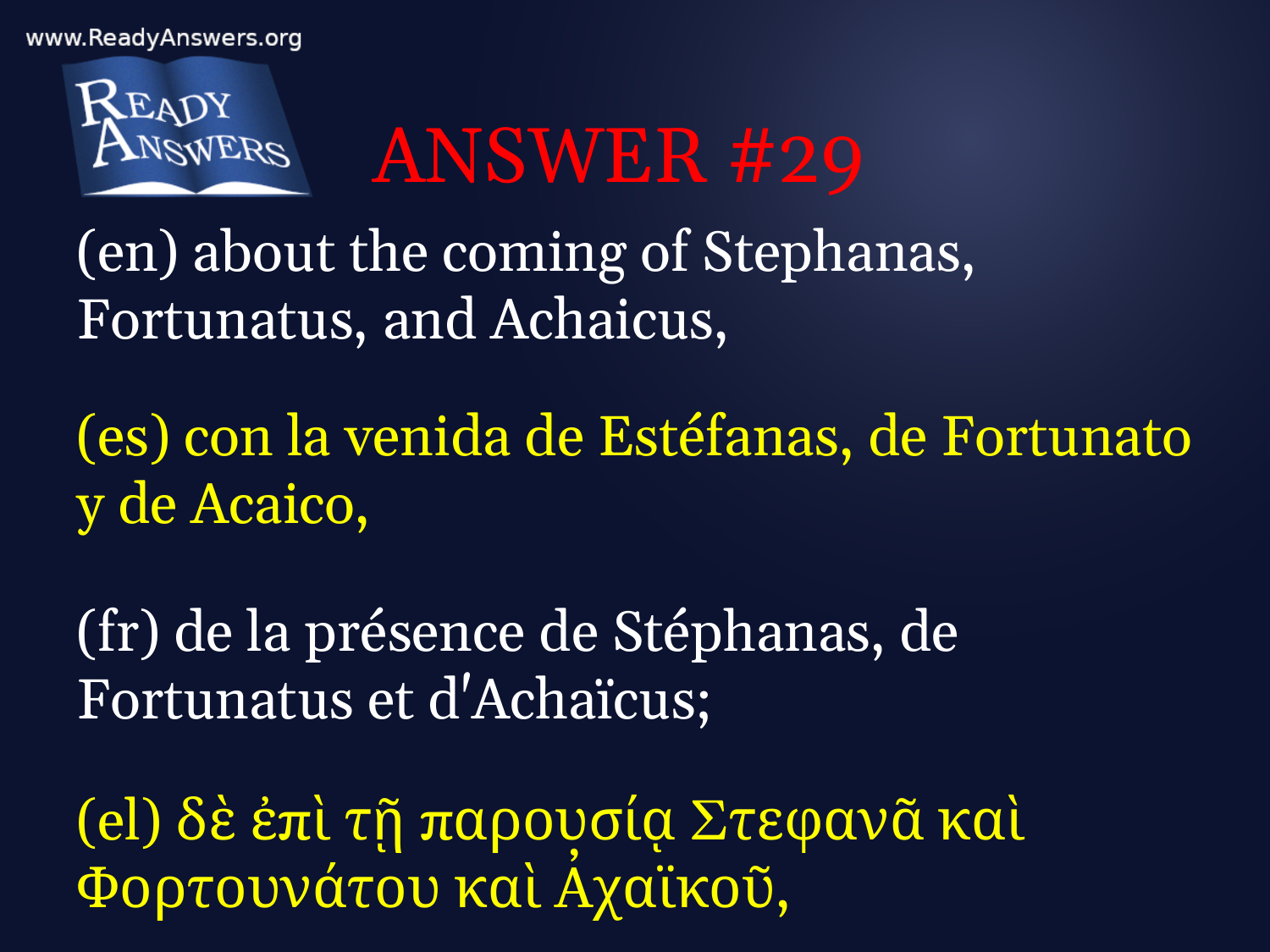

# ANSWER #29
(en) about the coming of Stephanas, Fortunatus, and Achaicus,
(es) con la venida de Estéfanas, de Fortunato y de Acaico,
(fr) de la présence de Stéphanas, de Fortunatus et d'Achaïcus;
(el) δὲ ἐπὶ τῇ παρουσίᾳ Στεφανᾶ καὶ Φορτουνάτου καὶ Ἀχαϊκοῦ,